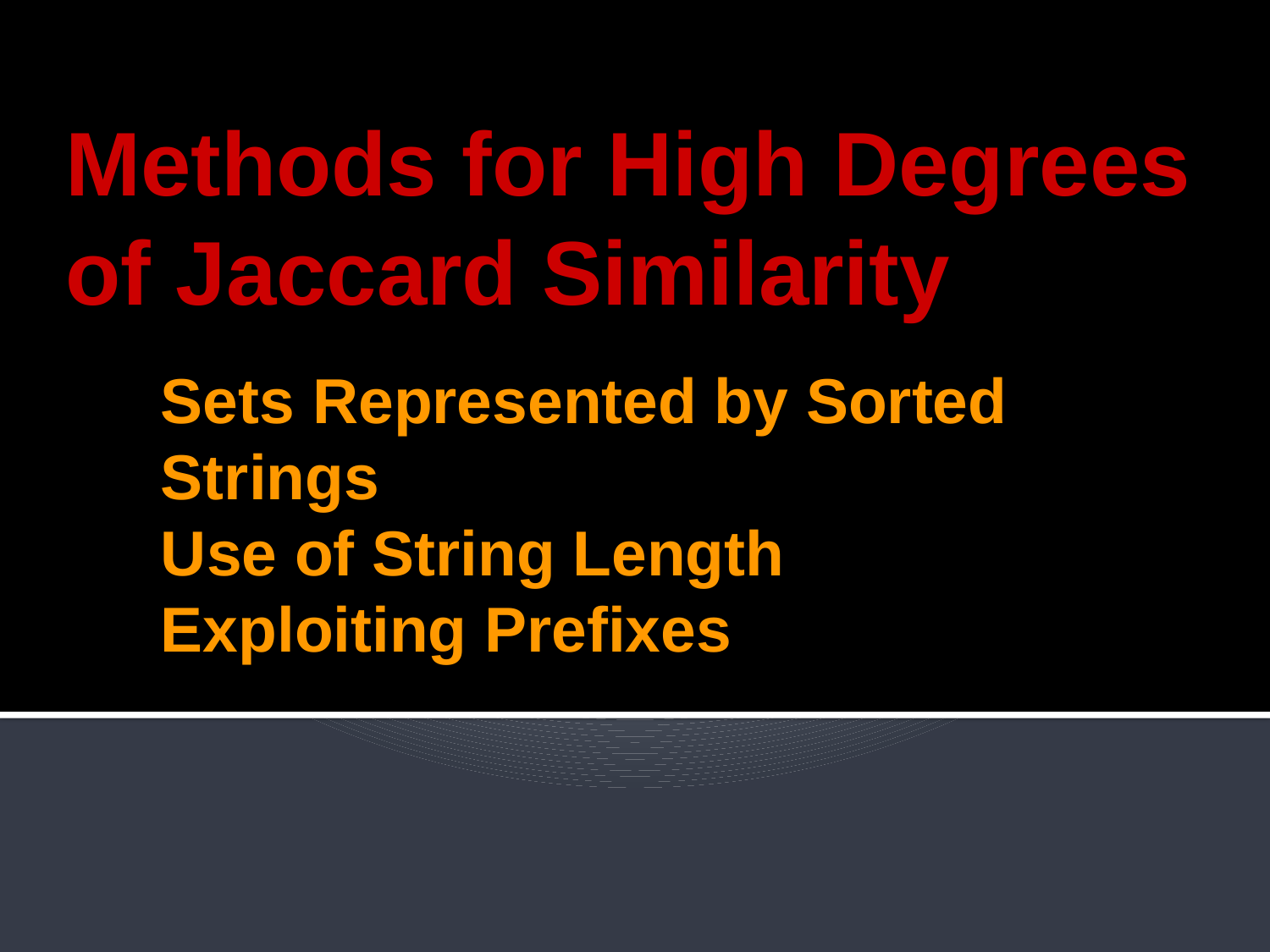

Methods for High Degrees of Jaccard Similarity
# Sets Represented by Sorted Strings Use of String Length Exploiting Prefixes